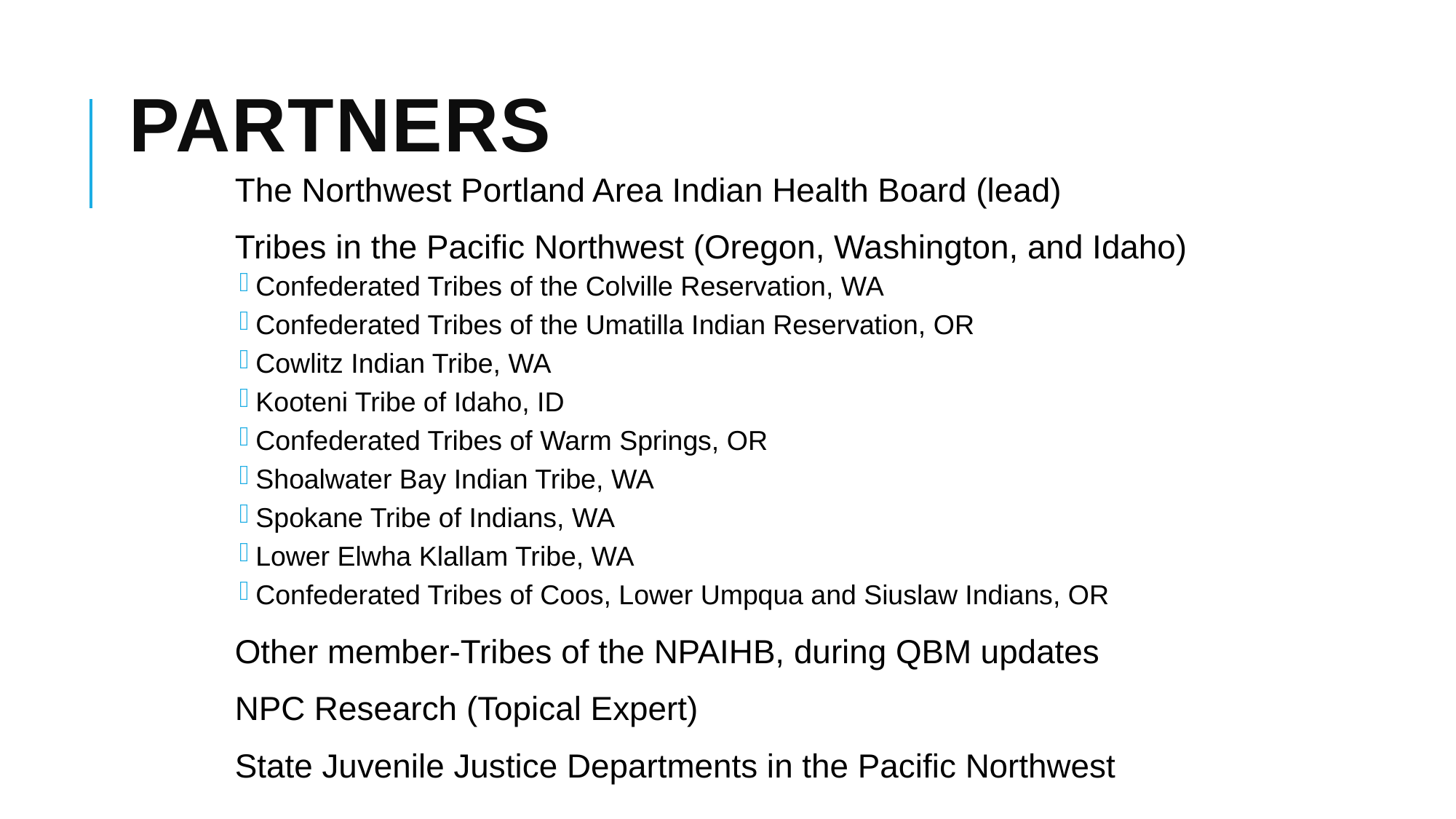

# Partners
The Northwest Portland Area Indian Health Board (lead)
Tribes in the Pacific Northwest (Oregon, Washington, and Idaho)
Confederated Tribes of the Colville Reservation, WA
Confederated Tribes of the Umatilla Indian Reservation, OR
Cowlitz Indian Tribe, WA
Kooteni Tribe of Idaho, ID
Confederated Tribes of Warm Springs, OR
Shoalwater Bay Indian Tribe, WA
Spokane Tribe of Indians, WA
Lower Elwha Klallam Tribe, WA
Confederated Tribes of Coos, Lower Umpqua and Siuslaw Indians, OR
Other member-Tribes of the NPAIHB, during QBM updates
NPC Research (Topical Expert)
State Juvenile Justice Departments in the Pacific Northwest